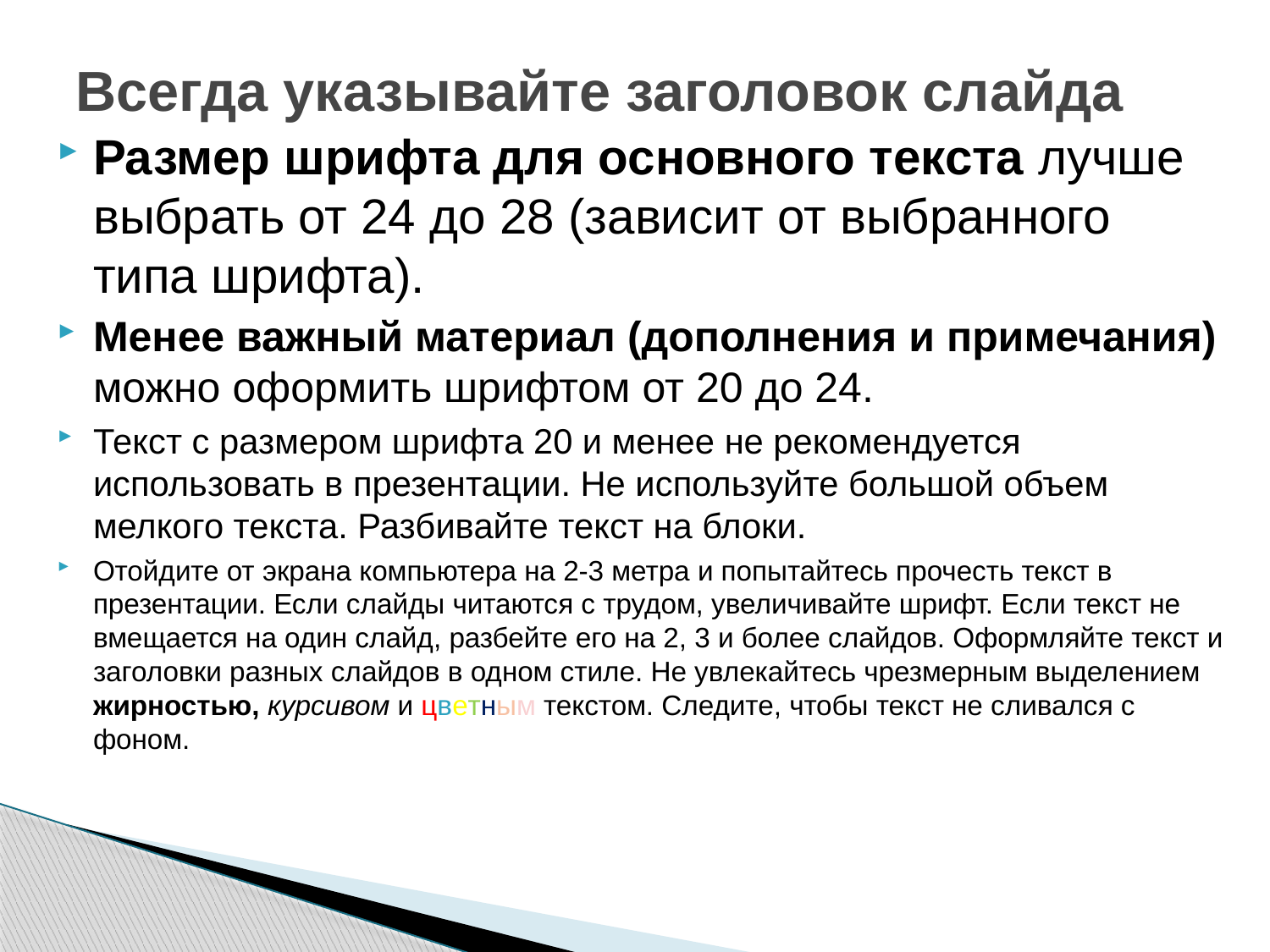

# Всегда указывайте заголовок слайда
Размер шрифта для основного текста лучше выбрать от 24 до 28 (зависит от выбранного типа шрифта).
Менее важный материал (дополнения и примечания) можно оформить шрифтом от 20 до 24.
Текст с размером шрифта 20 и менее не рекомендуется использовать в презентации. Не используйте большой объем мелкого текста. Разбивайте текст на блоки.
Отойдите от экрана компьютера на 2-3 метра и попытайтесь прочесть текст в презентации. Если слайды читаются с трудом, увеличивайте шрифт. Если текст не вмещается на один слайд, разбейте его на 2, 3 и более слайдов. Оформляйте текст и заголовки разных слайдов в одном стиле. Не увлекайтесь чрезмерным выделением  жирностью, курсивом и цветным текстом. Следите, чтобы текст не сливался с фоном.